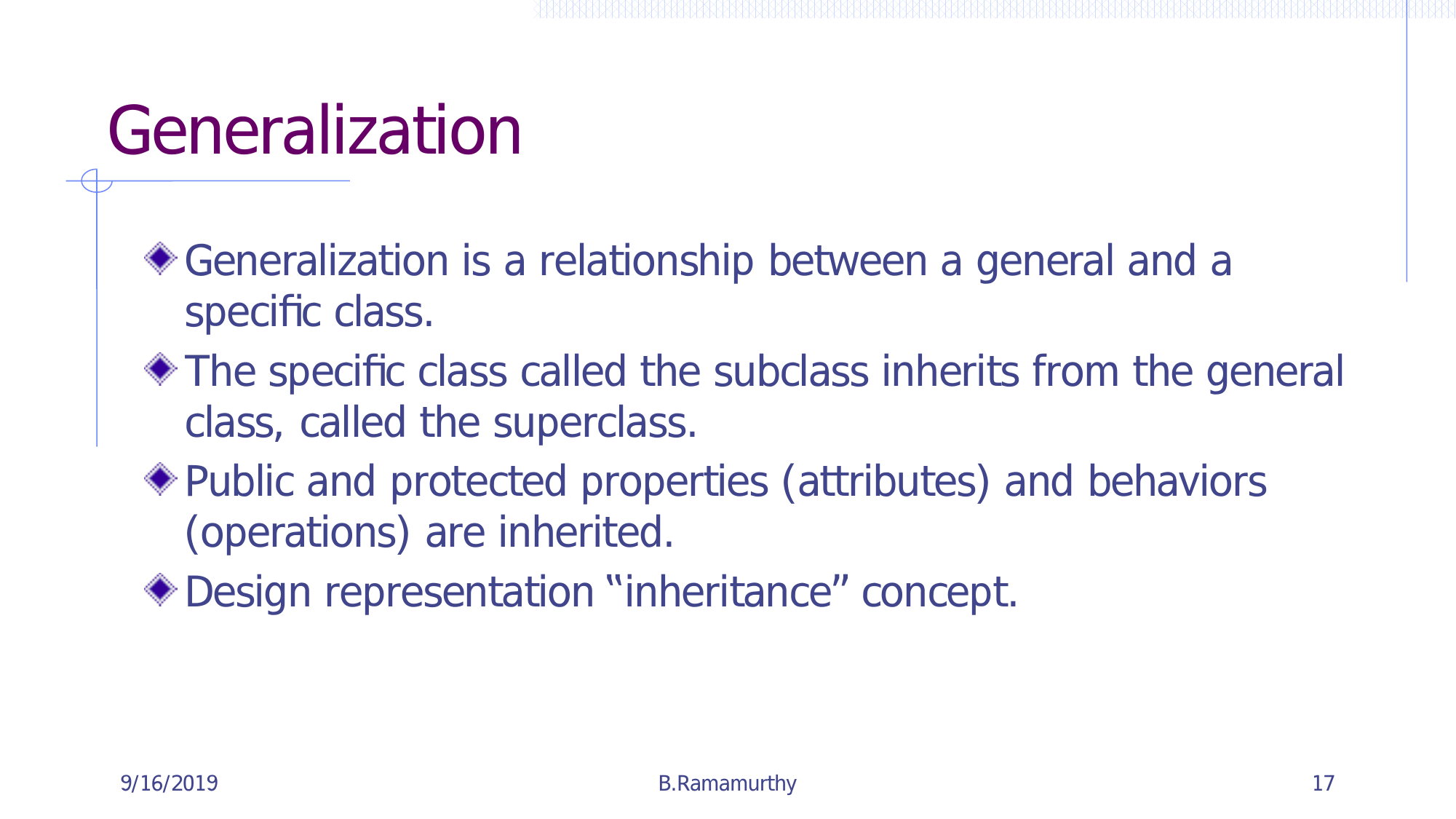

# Generalization
Generalization is a relationship between a general and a specific class.
The specific class called the subclass inherits from the general class, called the superclass.
Public and protected properties (attributes) and behaviors (operations) are inherited.
Design representation “inheritance” concept.
9/16/2019
B.Ramamurthy
17